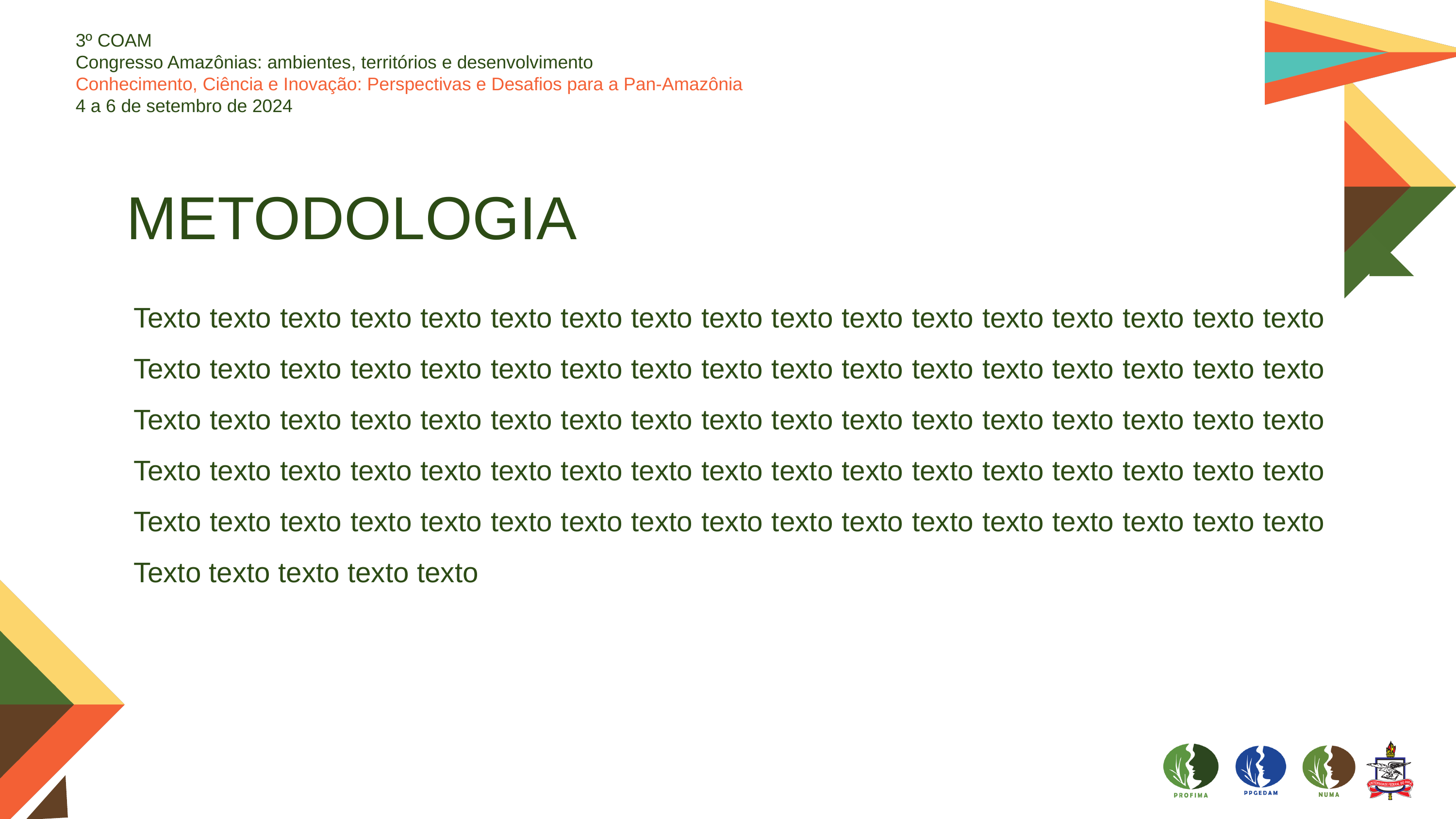

3º COAM
Congresso Amazônias: ambientes, territórios e desenvolvimento
Conhecimento, Ciência e Inovação: Perspectivas e Desafios para a Pan-Amazônia
4 a 6 de setembro de 2024

METODOLOGIA

Texto texto texto texto texto texto texto texto texto texto texto texto texto texto texto texto texto Texto texto texto texto texto texto texto texto texto texto texto texto texto texto texto texto texto Texto texto texto texto texto texto texto texto texto texto texto texto texto texto texto texto texto Texto texto texto texto texto texto texto texto texto texto texto texto texto texto texto texto texto Texto texto texto texto texto texto texto texto texto texto texto texto texto texto texto texto texto Texto texto texto texto texto